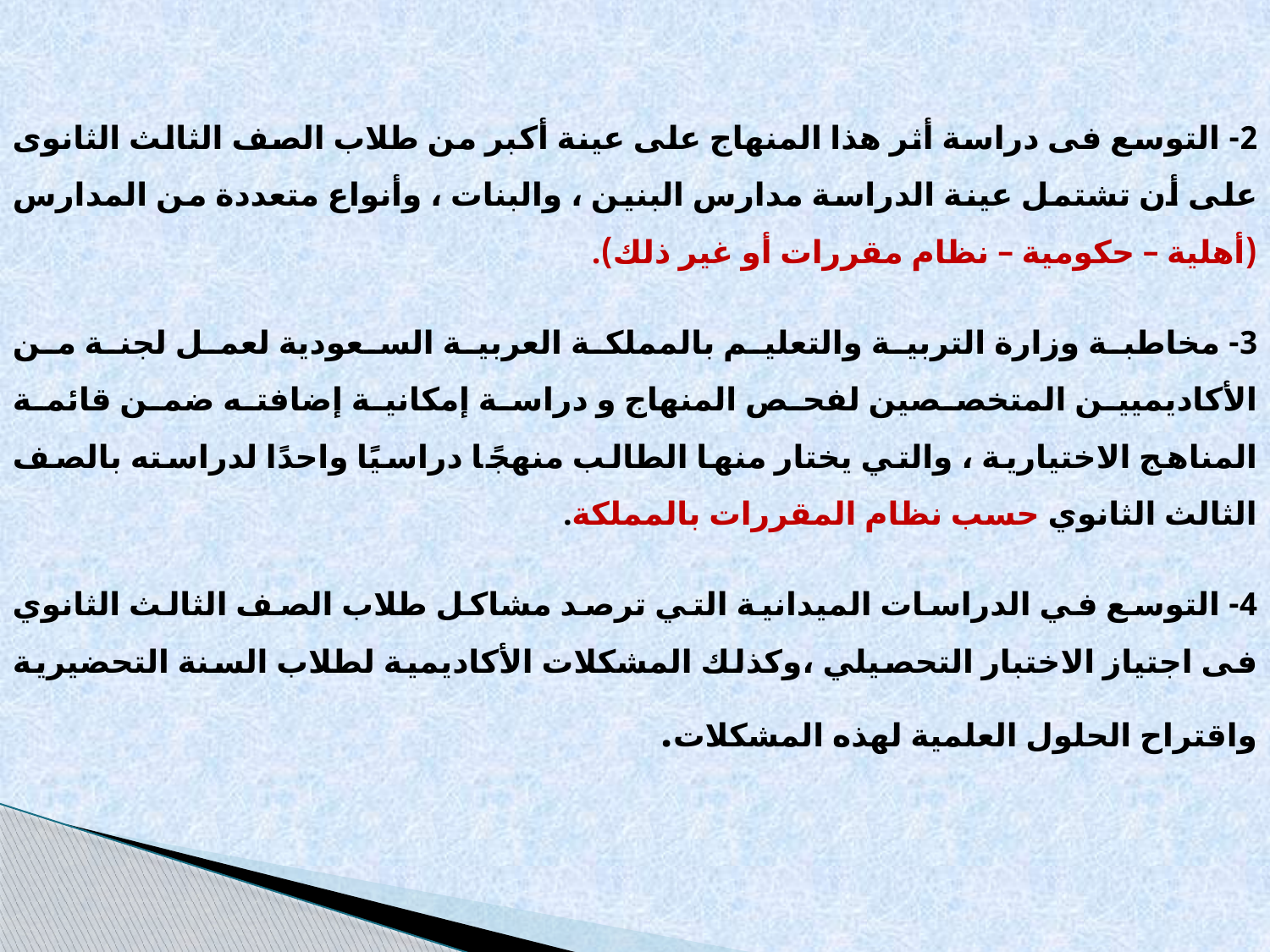

2- التوسع فى دراسة أثر هذا المنهاج على عينة أكبر من طلاب الصف الثالث الثانوى على أن تشتمل عينة الدراسة مدارس البنين ، والبنات ، وأنواع متعددة من المدارس (أهلية – حكومية – نظام مقررات أو غير ذلك).

3- مخاطبة وزارة التربية والتعليم بالمملكة العربية السعودية لعمل لجنة من الأكاديميين المتخصصين لفحص المنهاج و دراسة إمكانية إضافته ضمن قائمة المناهج الاختيارية ، والتي يختار منها الطالب منهجًا دراسيًا واحدًا لدراسته بالصف الثالث الثانوي حسب نظام المقررات بالمملكة.

4- التوسع في الدراسات الميدانية التي ترصد مشاكل طلاب الصف الثالث الثانوي فى اجتياز الاختبار التحصيلي ،وكذلك المشكلات الأكاديمية لطلاب السنة التحضيرية واقتراح الحلول العلمية لهذه المشكلات.